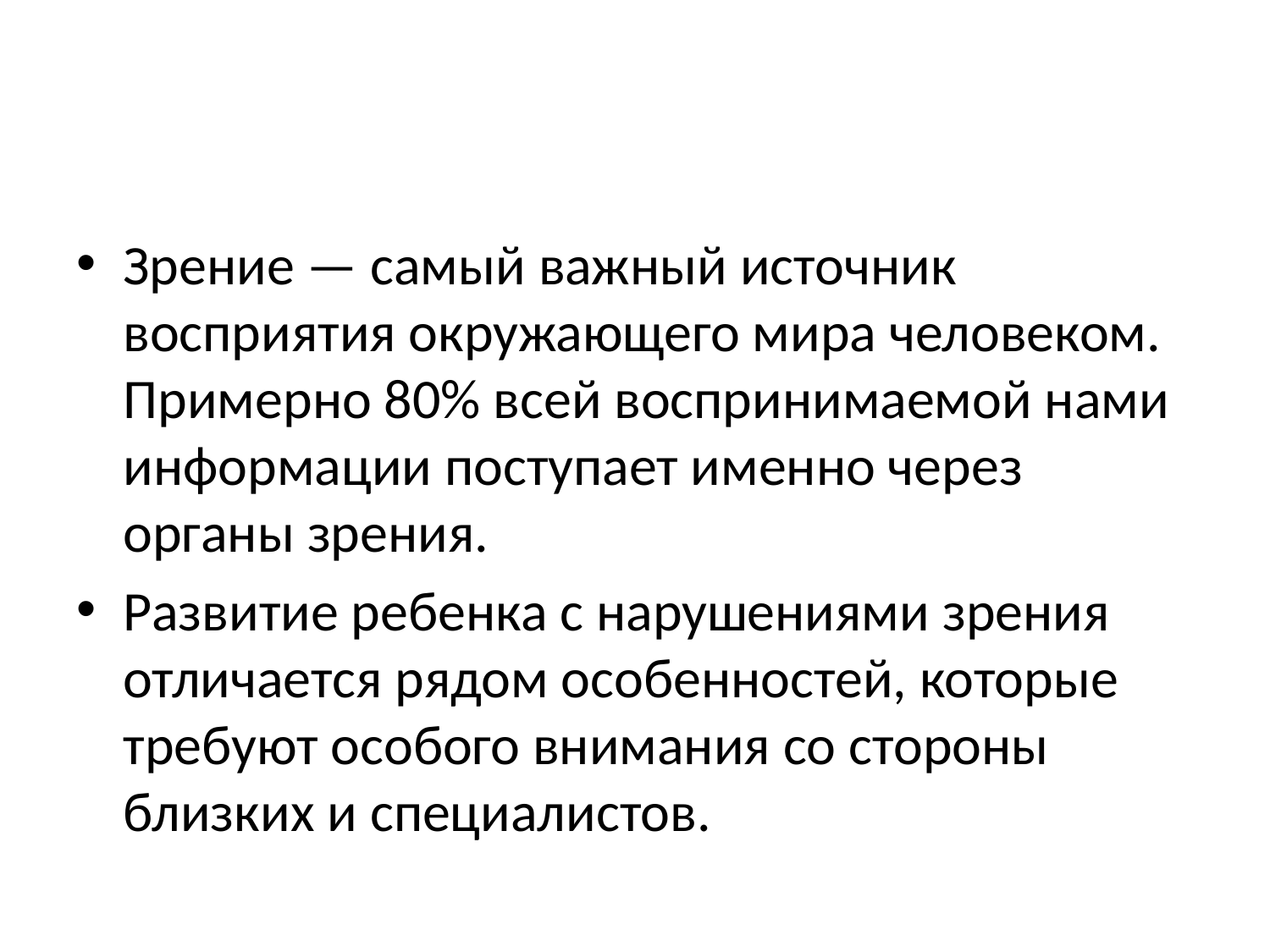

#
Зрение — самый важный источник восприятия окружающего мира человеком. Примерно 80% всей воспринимаемой нами информации поступает именно через органы зрения.
Развитие ребенка с нарушениями зрения отличается рядом особенностей, которые требуют особого внимания со стороны близких и специалистов.